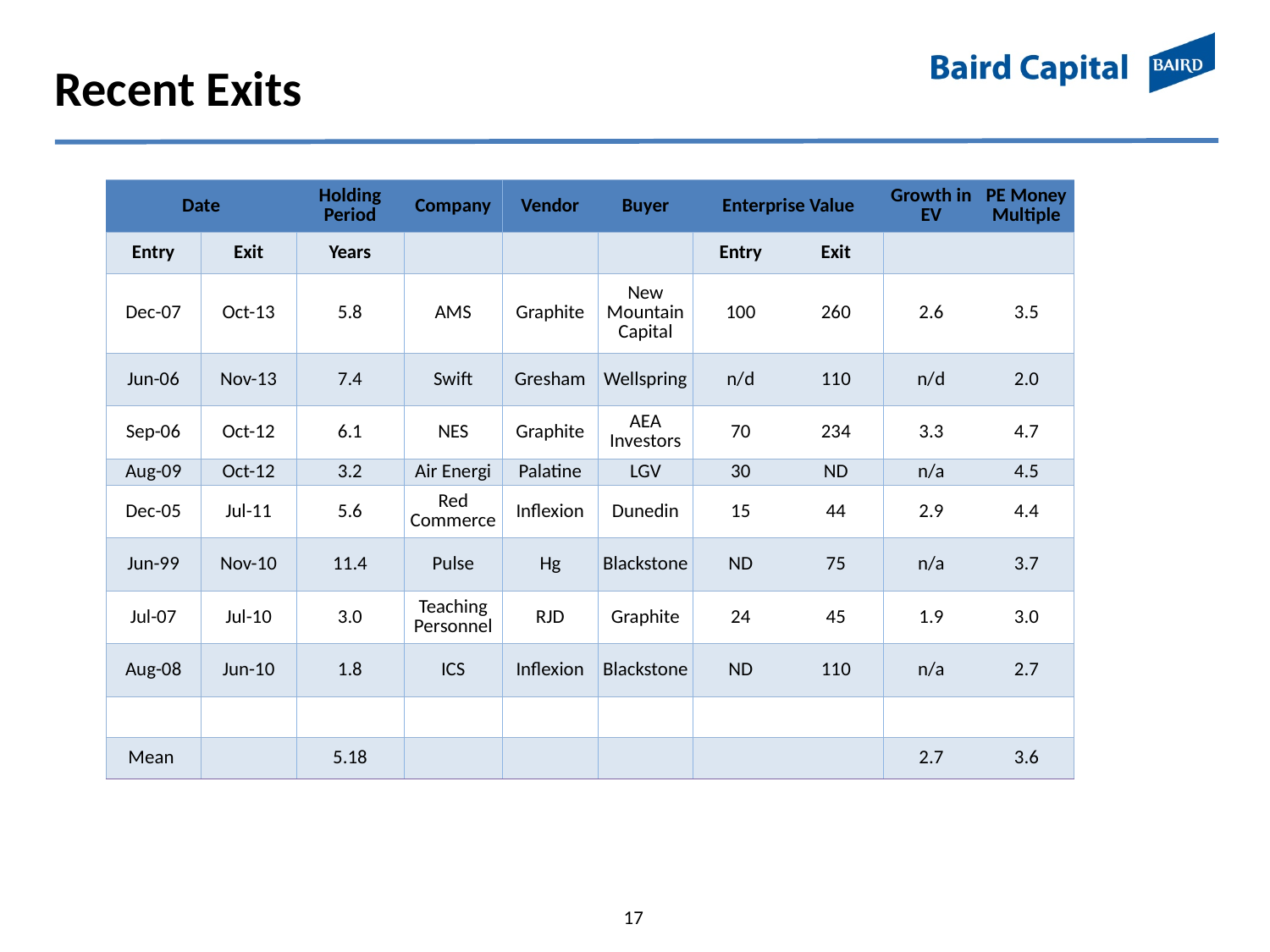

# Recent Exits
| Date |  | Holding Period | Company | Vendor | Buyer | Enterprise Value |  | Growth in EV | PE Money Multiple |
| --- | --- | --- | --- | --- | --- | --- | --- | --- | --- |
| Entry | Exit | Years |  |  |  | Entry | Exit |  |  |
| Dec-07 | Oct-13 | 5.8 | AMS | Graphite | New Mountain Capital | 100 | 260 | 2.6 | 3.5 |
| Jun-06 | Nov-13 | 7.4 | Swift | Gresham | Wellspring | n/d | 110 | n/d | 2.0 |
| Sep-06 | Oct-12 | 6.1 | NES | Graphite | AEA Investors | 70 | 234 | 3.3 | 4.7 |
| Aug-09 | Oct-12 | 3.2 | Air Energi | Palatine | LGV | 30 | ND | n/a | 4.5 |
| Dec-05 | Jul-11 | 5.6 | Red Commerce | Inflexion | Dunedin | 15 | 44 | 2.9 | 4.4 |
| Jun-99 | Nov-10 | 11.4 | Pulse | Hg | Blackstone | ND | 75 | n/a | 3.7 |
| Jul-07 | Jul-10 | 3.0 | Teaching Personnel | RJD | Graphite | 24 | 45 | 1.9 | 3.0 |
| Aug-08 | Jun-10 | 1.8 | ICS | Inflexion | Blackstone | ND | 110 | n/a | 2.7 |
|  |  |  |  |  |  |  |  |  |  |
| Mean |  | 5.18 |  |  |  |  |  | 2.7 | 3.6 |
17